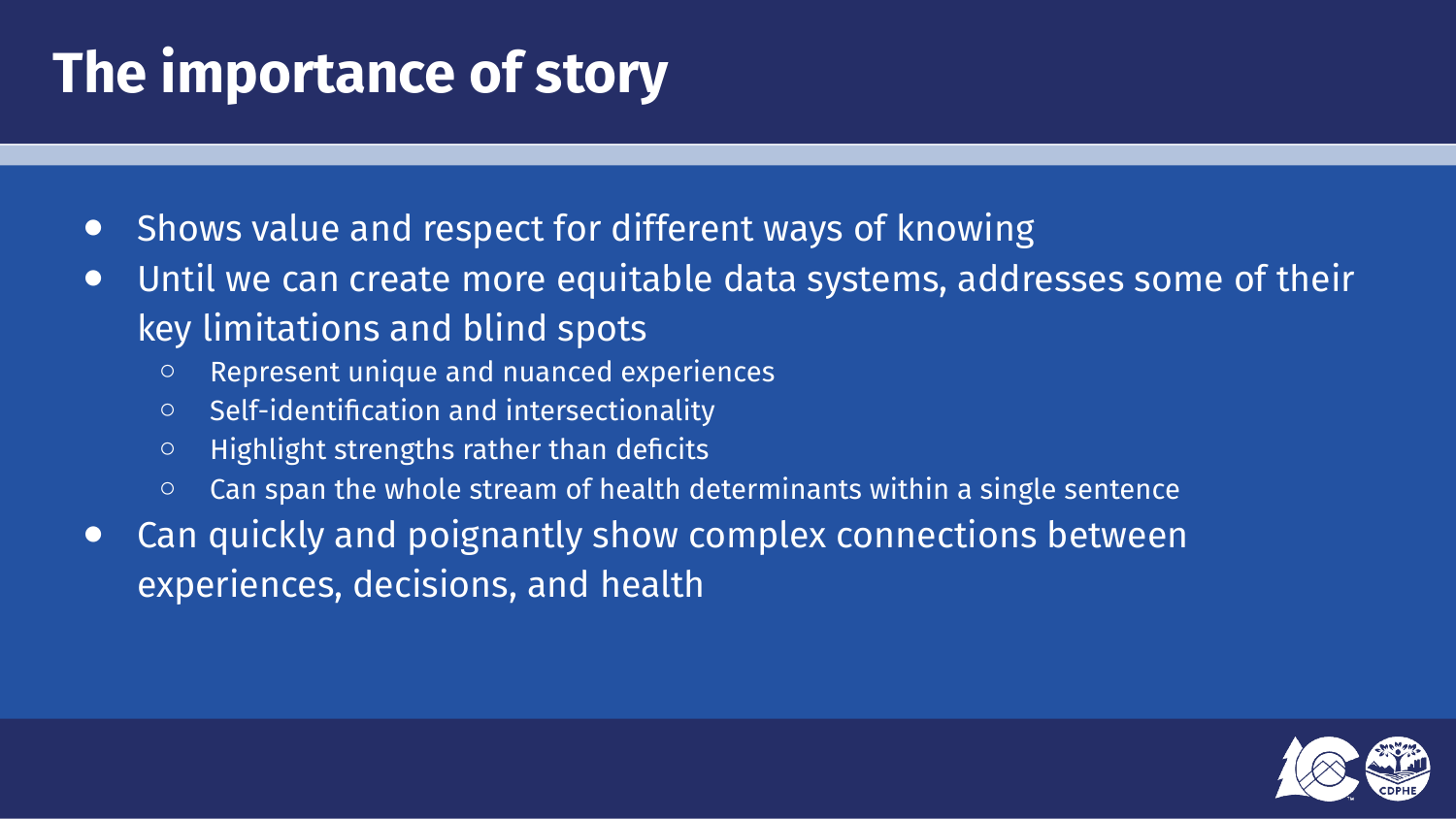

# The importance of story
Shows value and respect for different ways of knowing
Until we can create more equitable data systems, addresses some of their key limitations and blind spots
Represent unique and nuanced experiences
Self-identification and intersectionality
Highlight strengths rather than deficits
Can span the whole stream of health determinants within a single sentence
Can quickly and poignantly show complex connections between experiences, decisions, and health